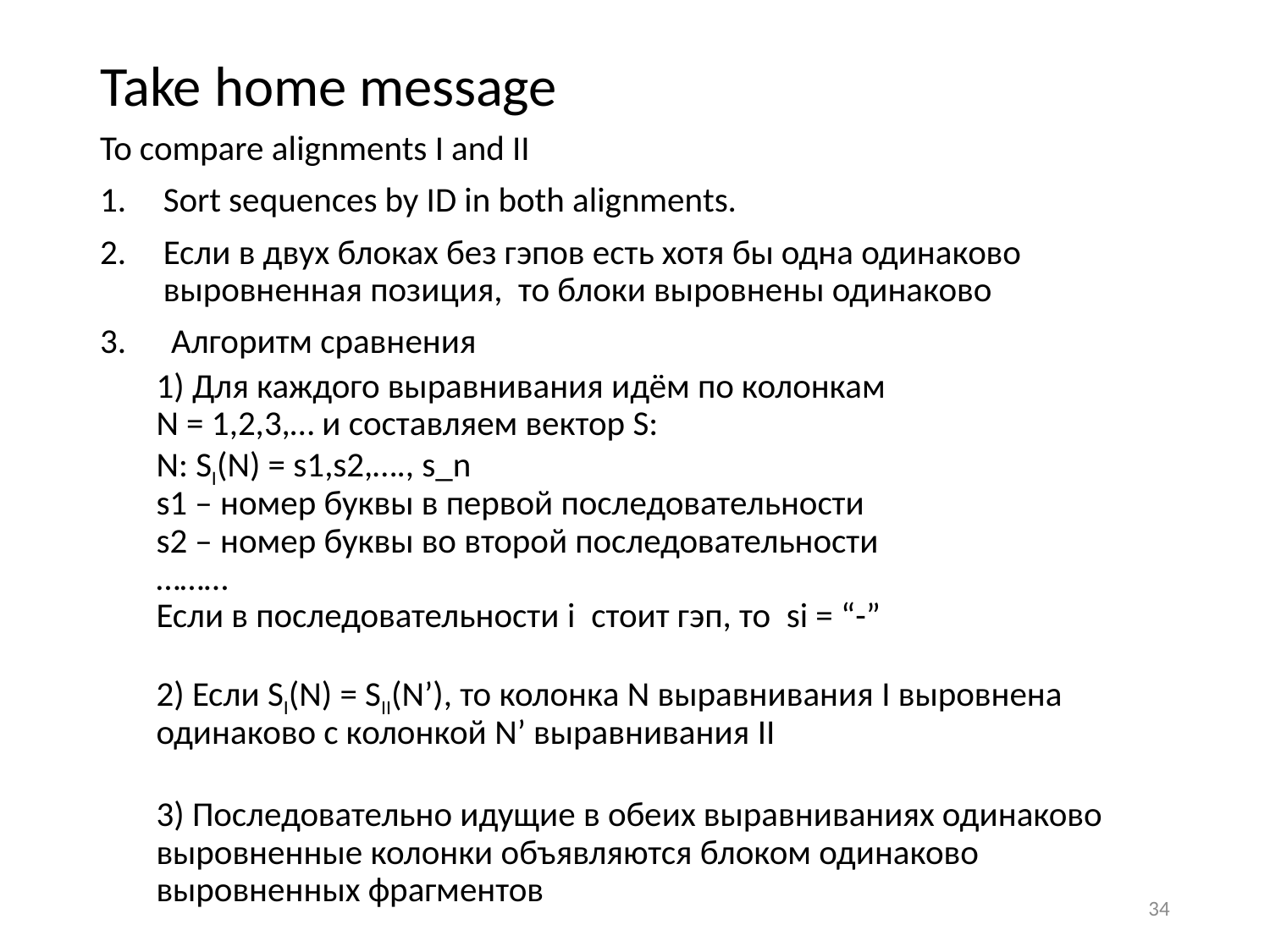

# Take home message
To compare alignments I and II
Sort sequences by ID in both alignments.
Если в двух блоках без гэпов есть хотя бы одна одинаково выровненная позиция,  то блоки выровнены одинаково
 Алгоритм сравнения
1) Для каждого выравнивания идём по колонкам
N = 1,2,3,… и составляем вектор S:
N: SI(N) = s1,s2,…., s_n
s1 – номер буквы в первой последовательности
s2 – номер буквы во второй последовательности
………
Если в последовательности i  стоит гэп, то  si = “-”
2) Если SI(N) = SII(N’), то колонка N выравнивания I выровнена одинаково с колонкой N’ выравнивания II
3) Последовательно идущие в обеих выравниваниях одинаково выровненные колонки объявляются блоком одинаково выровненных фрагментов

34